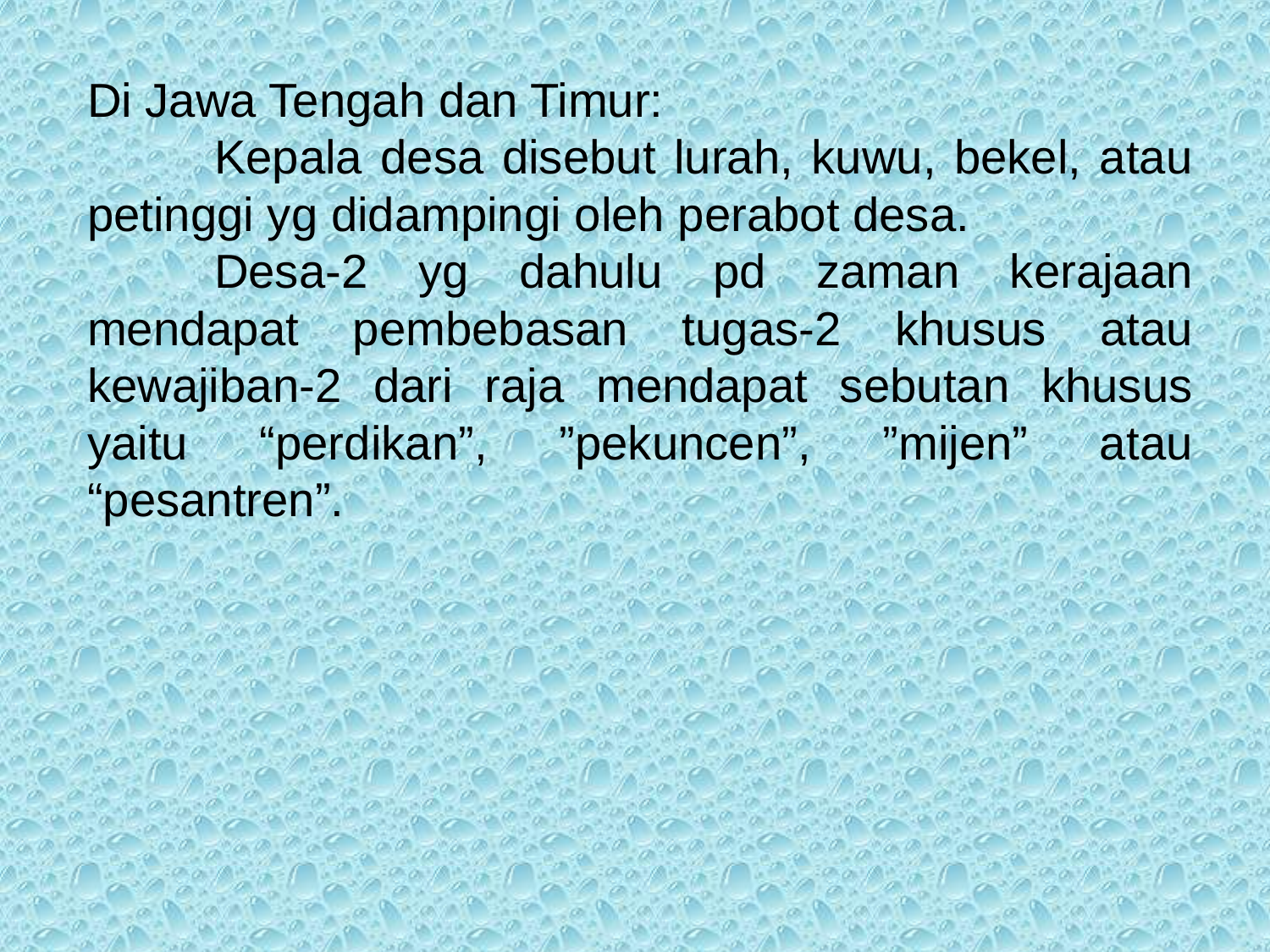

Di Jawa Tengah dan Timur:
	Kepala desa disebut lurah, kuwu, bekel, atau petinggi yg didampingi oleh perabot desa.
	Desa-2 yg dahulu pd zaman kerajaan mendapat pembebasan tugas-2 khusus atau kewajiban-2 dari raja mendapat sebutan khusus yaitu “perdikan”, ”pekuncen”, ”mijen” atau “pesantren”.
10